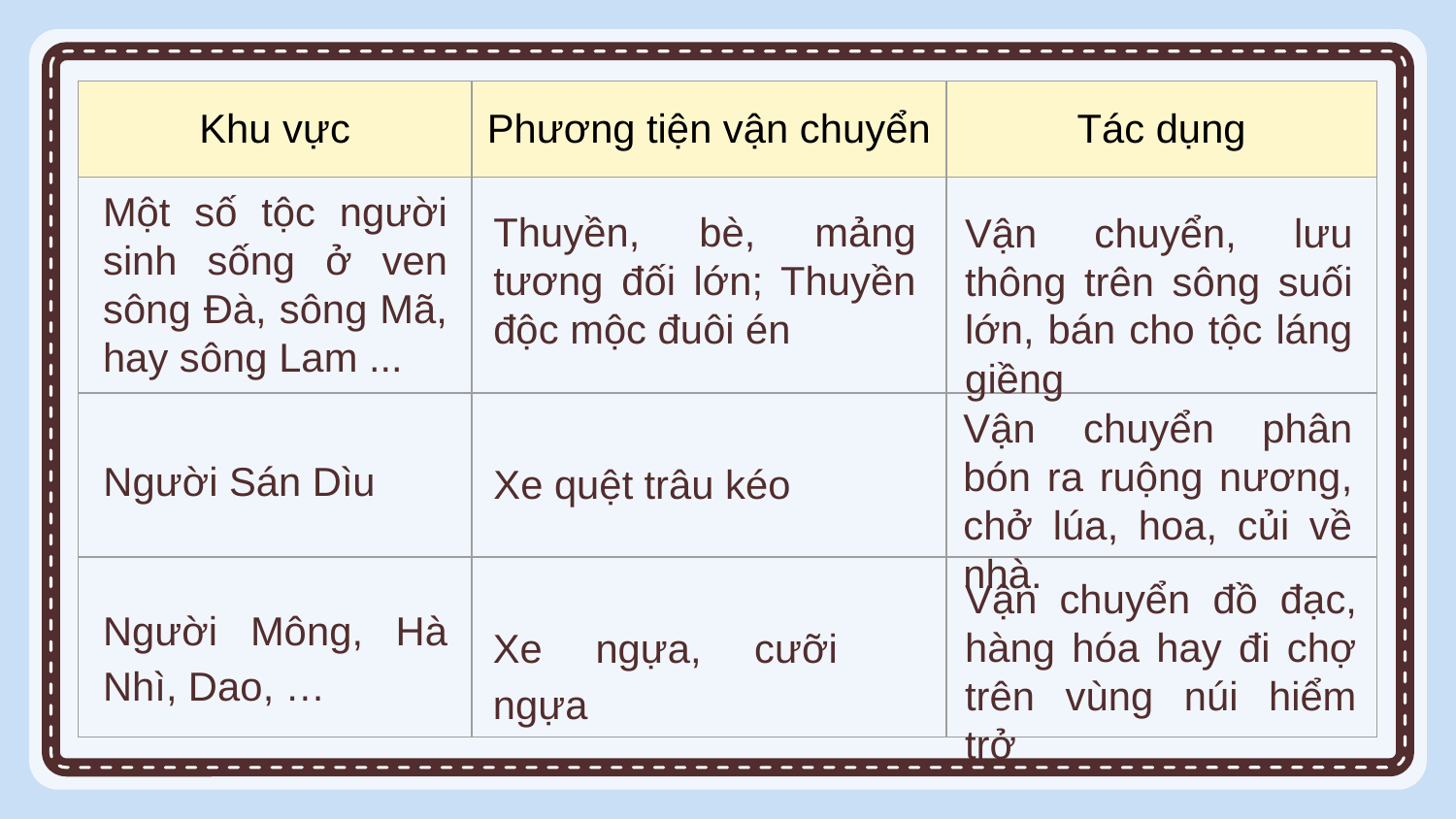

| Khu vực | Phương tiện vận chuyển | Tác dụng |
| --- | --- | --- |
|  |  |  |
|  |  |  |
|  |  |  |
Một số tộc người sinh sống ở ven sông Đà, sông Mã, hay sông Lam ...
Thuyền, bè, mảng tương đối lớn; Thuyền độc mộc đuôi én
Vận chuyển, lưu thông trên sông suối lớn, bán cho tộc láng giềng
Vận chuyển phân bón ra ruộng nương, chở lúa, hoa, củi về nhà.
Người Sán Dìu
Xe quệt trâu kéo
Vận chuyển đồ đạc, hàng hóa hay đi chợ trên vùng núi hiểm trở
Người Mông, Hà Nhì, Dao, …
Xe ngựa, cưỡi ngựa